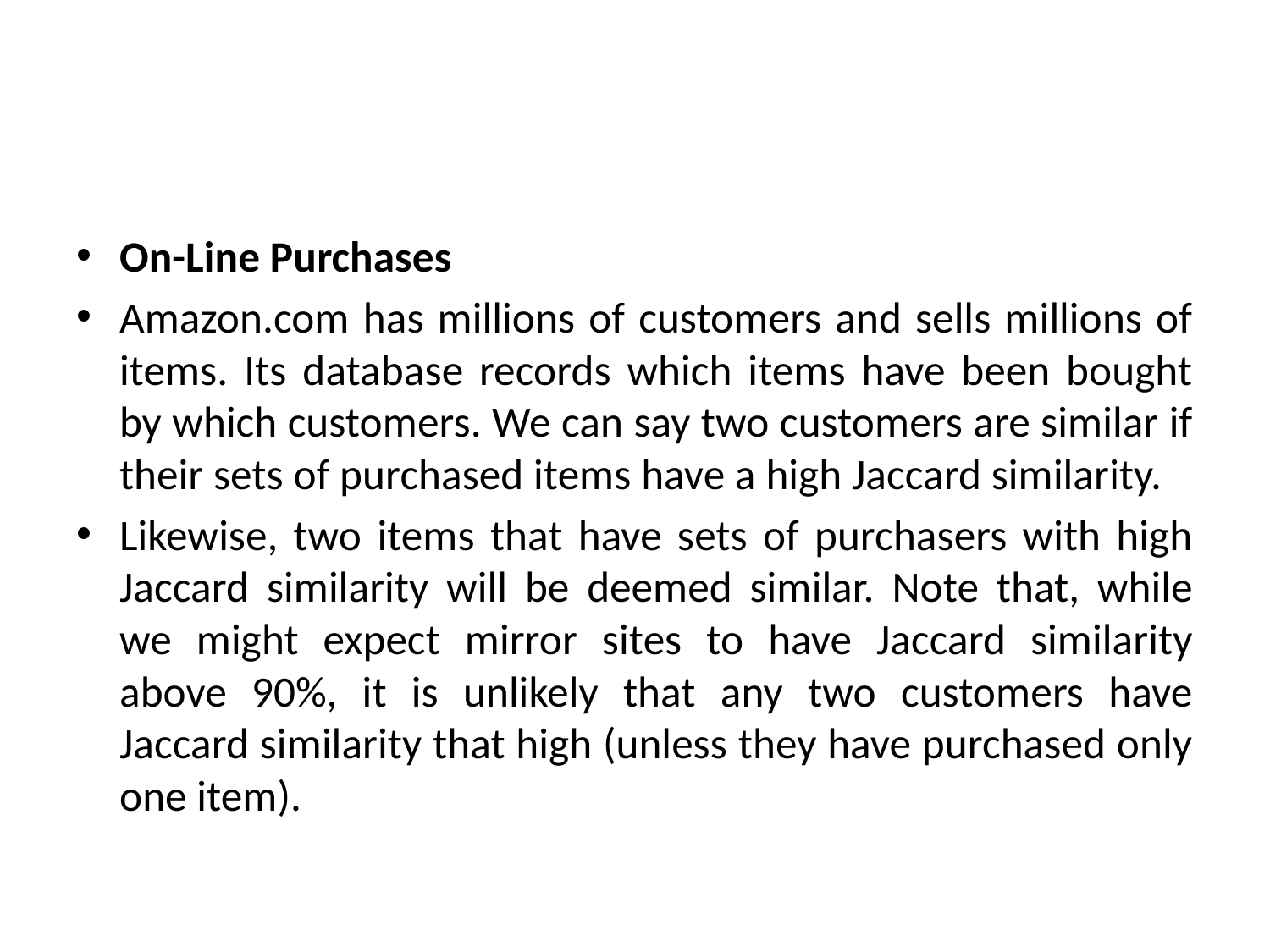

#
On-Line Purchases
Amazon.com has millions of customers and sells millions of items. Its database records which items have been bought by which customers. We can say two customers are similar if their sets of purchased items have a high Jaccard similarity.
Likewise, two items that have sets of purchasers with high Jaccard similarity will be deemed similar. Note that, while we might expect mirror sites to have Jaccard similarity above 90%, it is unlikely that any two customers have Jaccard similarity that high (unless they have purchased only one item).